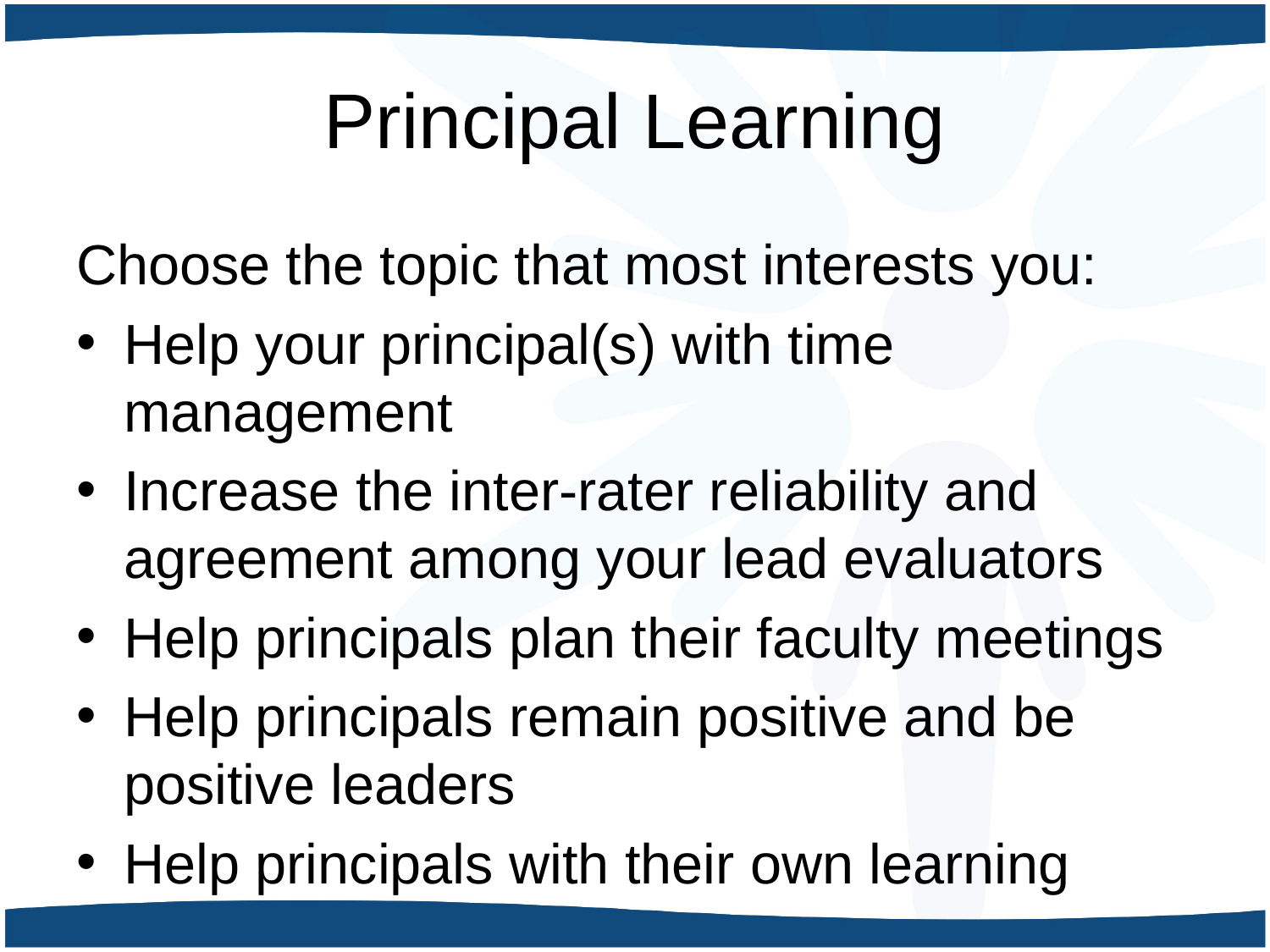

# Principal Learning
Choose the topic that most interests you:
Help your principal(s) with time management
Increase the inter-rater reliability and agreement among your lead evaluators
Help principals plan their faculty meetings
Help principals remain positive and be positive leaders
Help principals with their own learning